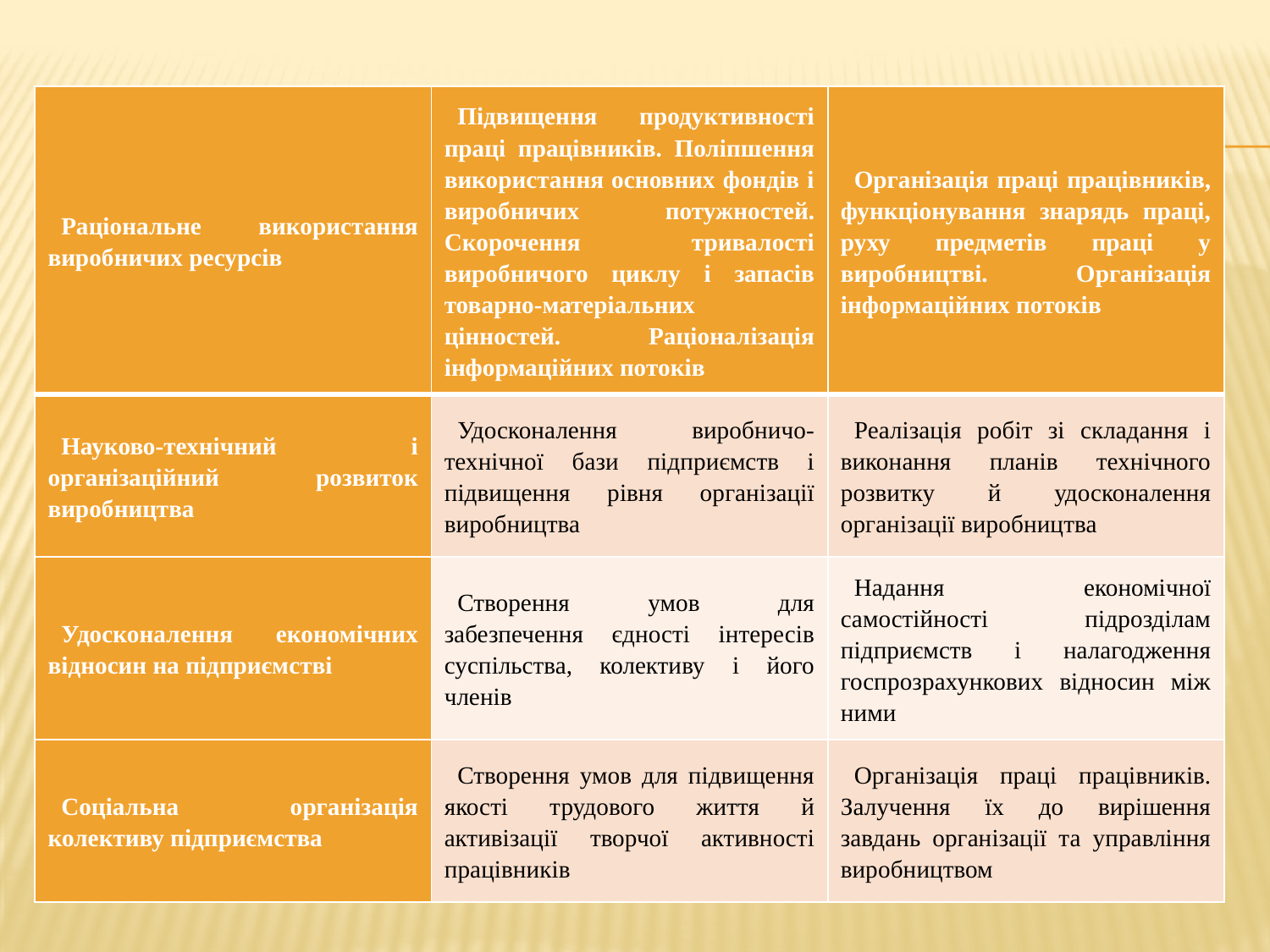

| Раціональне використання виробничих ресурсів | Підвищення продуктивності праці працівників. Поліпшення використання основних фондів і виробничих потужностей. Скорочення тривалості виробничого циклу і запасів товарно-матеріальних цінностей. Раціоналізація інформаційних потоків | Організація праці працівників, функціонування знарядь праці, руху предметів праці у виробництві. Організація інформаційних потоків |
| --- | --- | --- |
| Науково-технічний і організаційний розвиток виробництва | Удосконалення виробничо-технічної бази підприємств і підвищення рівня організації виробництва | Реалізація робіт зі складання і виконання планів технічного розвитку й удосконалення організації виробництва |
| Удосконалення економічних відносин на підприємстві | Створення умов для забезпечення єдності інтересів суспільства, колективу і його членів | Надання економічної самостійності підрозділам підприємств і налагодження госпрозрахункових відносин між ними |
| Соціальна організація колективу підприємства | Створення умов для підвищення якості трудового життя й активізації творчої активності працівників | Організація праці працівників. Залучення їх до вирішення завдань організації та управління виробництвом |